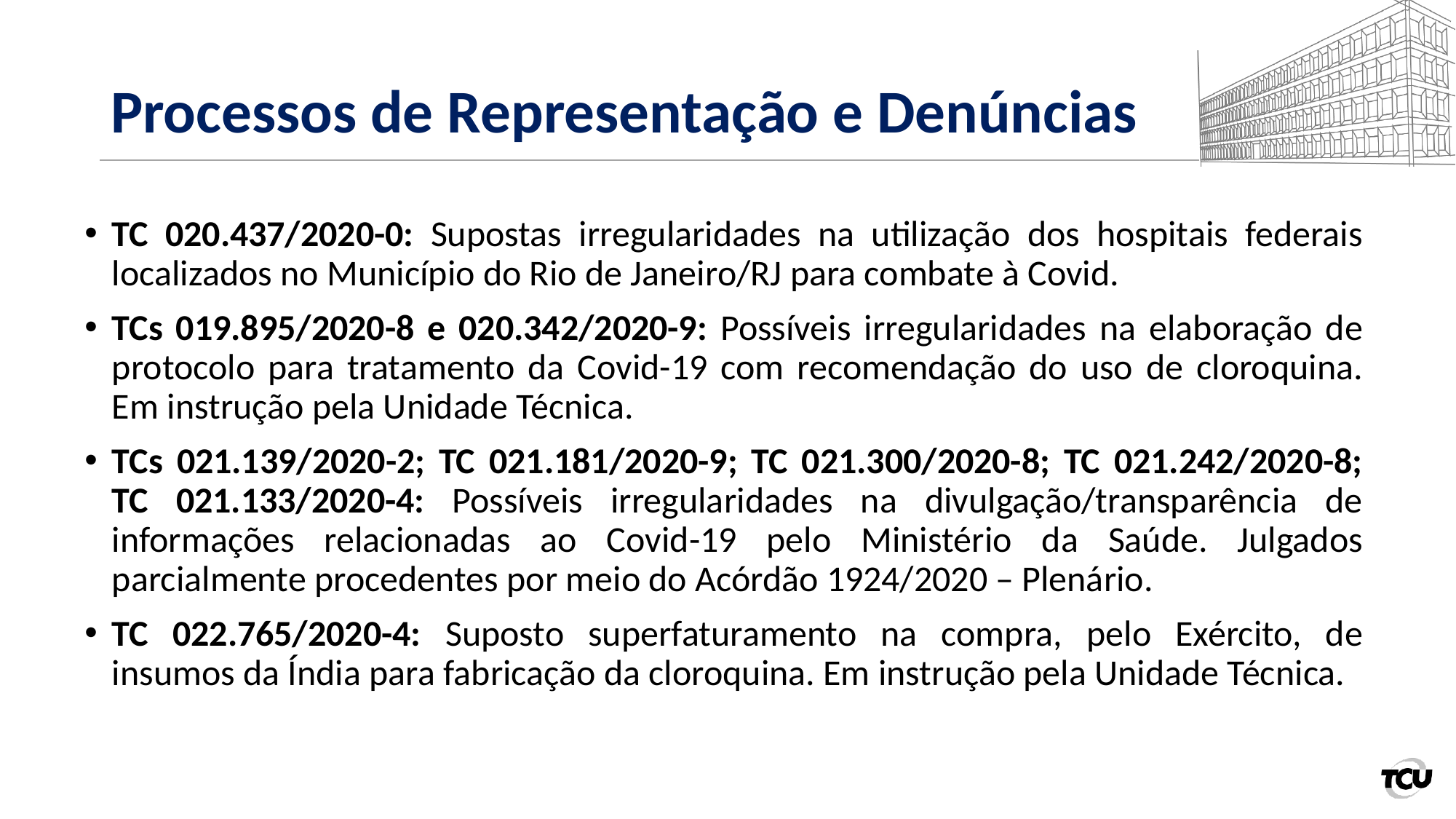

# Processos de Representação e Denúncias
TC 020.437/2020-0: Supostas irregularidades na utilização dos hospitais federais localizados no Município do Rio de Janeiro/RJ para combate à Covid.
TCs 019.895/2020-8 e 020.342/2020-9: Possíveis irregularidades na elaboração de protocolo para tratamento da Covid-19 com recomendação do uso de cloroquina. Em instrução pela Unidade Técnica.
TCs 021.139/2020-2; TC 021.181/2020-9; TC 021.300/2020-8; TC 021.242/2020-8; TC 021.133/2020-4: Possíveis irregularidades na divulgação/transparência de informações relacionadas ao Covid-19 pelo Ministério da Saúde. Julgados parcialmente procedentes por meio do Acórdão 1924/2020 – Plenário.
TC 022.765/2020-4: Suposto superfaturamento na compra, pelo Exército, de insumos da Índia para fabricação da cloroquina. Em instrução pela Unidade Técnica.